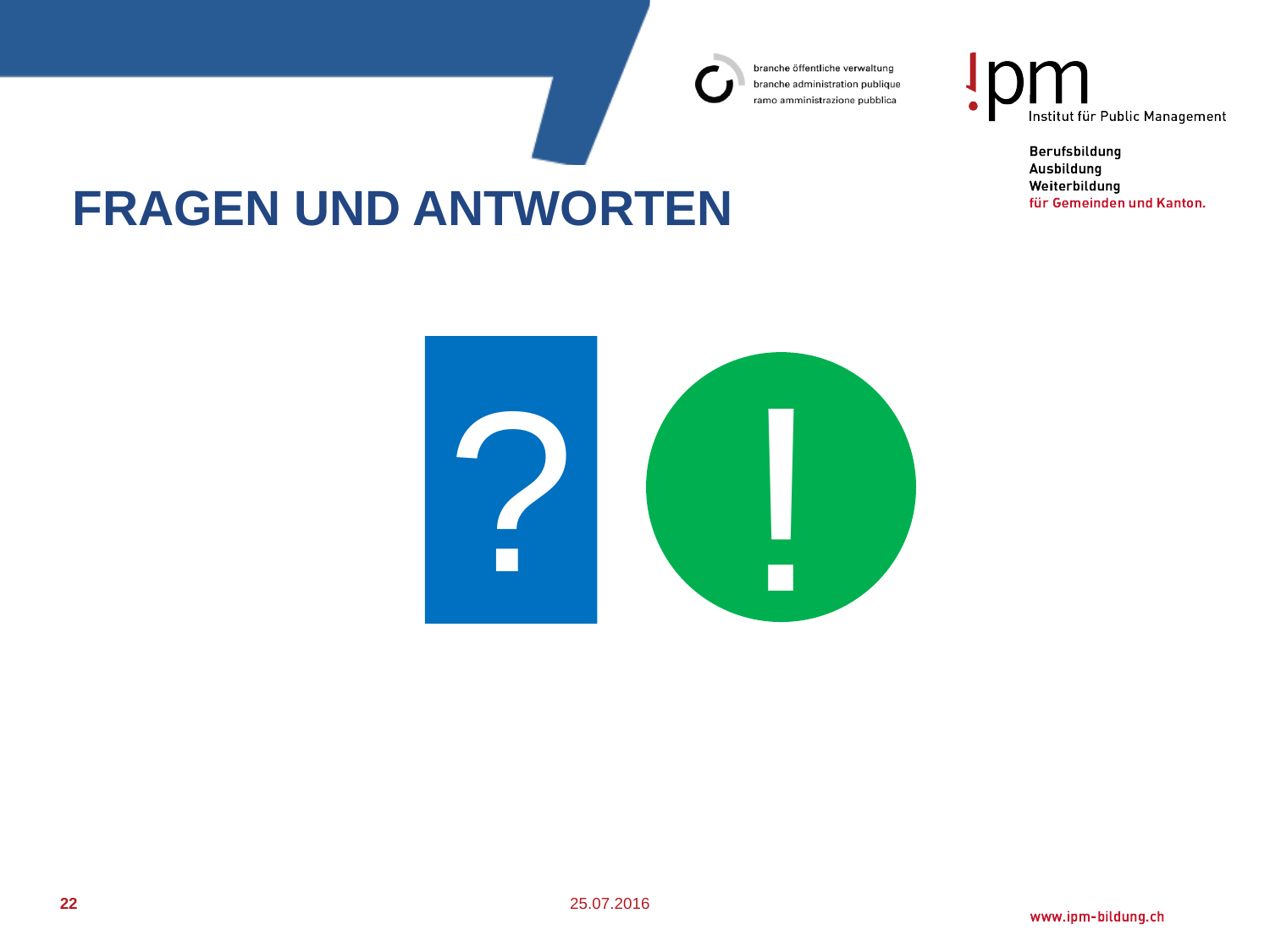

# Fragen und Antworten
!
?

22
25.07.2016